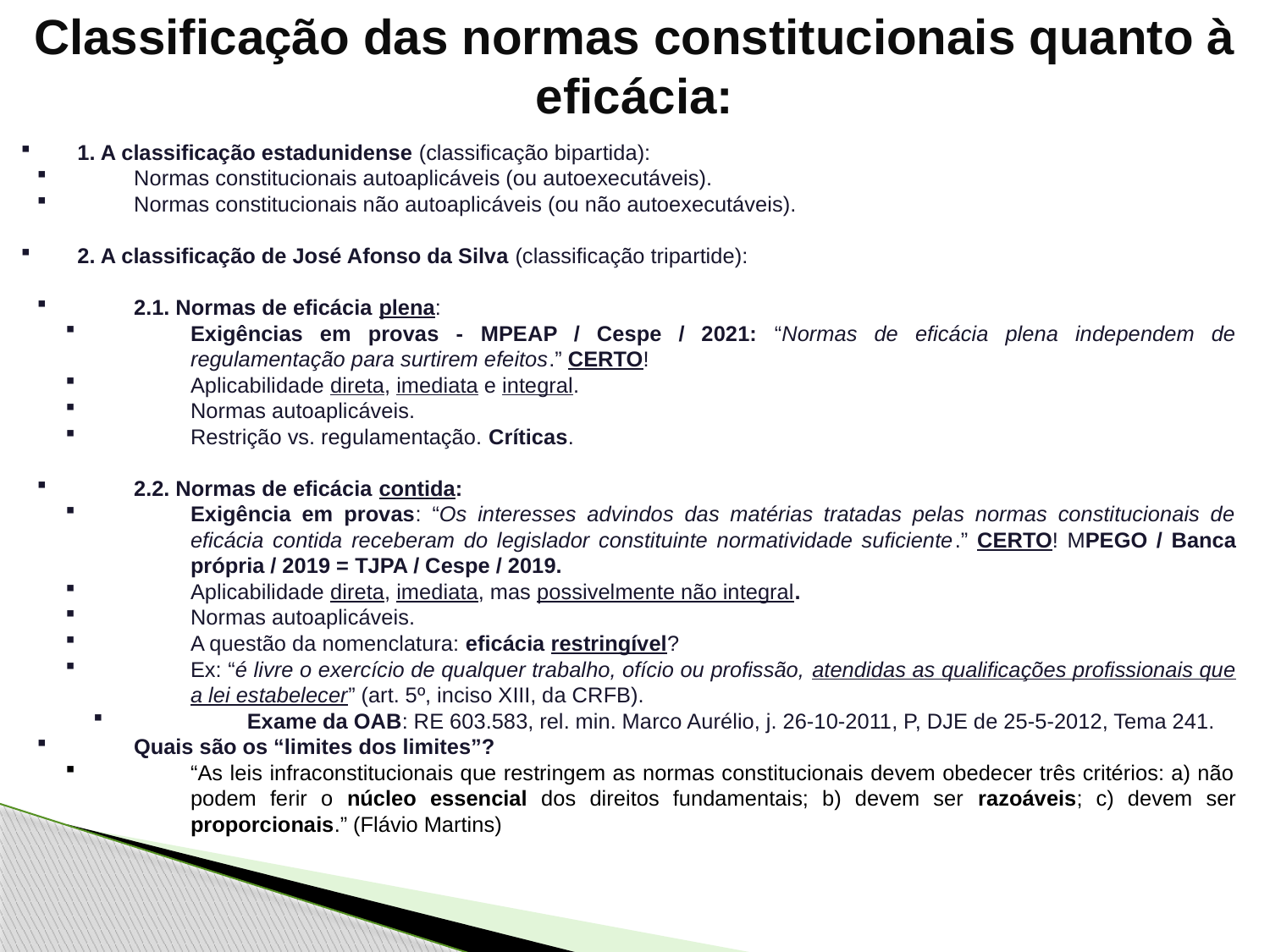

Classificação das normas constitucionais quanto à eficácia:
1. A classificação estadunidense (classificação bipartida):
Normas constitucionais autoaplicáveis (ou autoexecutáveis).
Normas constitucionais não autoaplicáveis (ou não autoexecutáveis).

2. A classificação de José Afonso da Silva (classificação tripartide):

2.1. Normas de eficácia plena:
Exigências em provas - MPEAP / Cespe / 2021: “Normas de eficácia plena independem de regulamentação para surtirem efeitos.” CERTO!
Aplicabilidade direta, imediata e integral.
Normas autoaplicáveis.
Restrição vs. regulamentação. Críticas.

2.2. Normas de eficácia contida:
Exigência em provas: “Os interesses advindos das matérias tratadas pelas normas constitucionais de eficácia contida receberam do legislador constituinte normatividade suficiente.” CERTO! MPEGO / Banca própria / 2019 = TJPA / Cespe / 2019.
Aplicabilidade direta, imediata, mas possivelmente não integral.
Normas autoaplicáveis.
A questão da nomenclatura: eficácia restringível?
Ex: “é livre o exercício de qualquer trabalho, ofício ou profissão, atendidas as qualificações profissionais que a lei estabelecer” (art. 5º, inciso XIII, da CRFB).
Exame da OAB: RE 603.583, rel. min. Marco Aurélio, j. 26-10-2011, P, DJE de 25-5-2012, Tema 241.
Quais são os “limites dos limites”?
“As leis infraconstitucionais que restringem as normas constitucionais devem obedecer três critérios: a) não podem ferir o núcleo essencial dos direitos fundamentais; b) devem ser razoáveis; c) devem ser proporcionais.” (Flávio Martins)